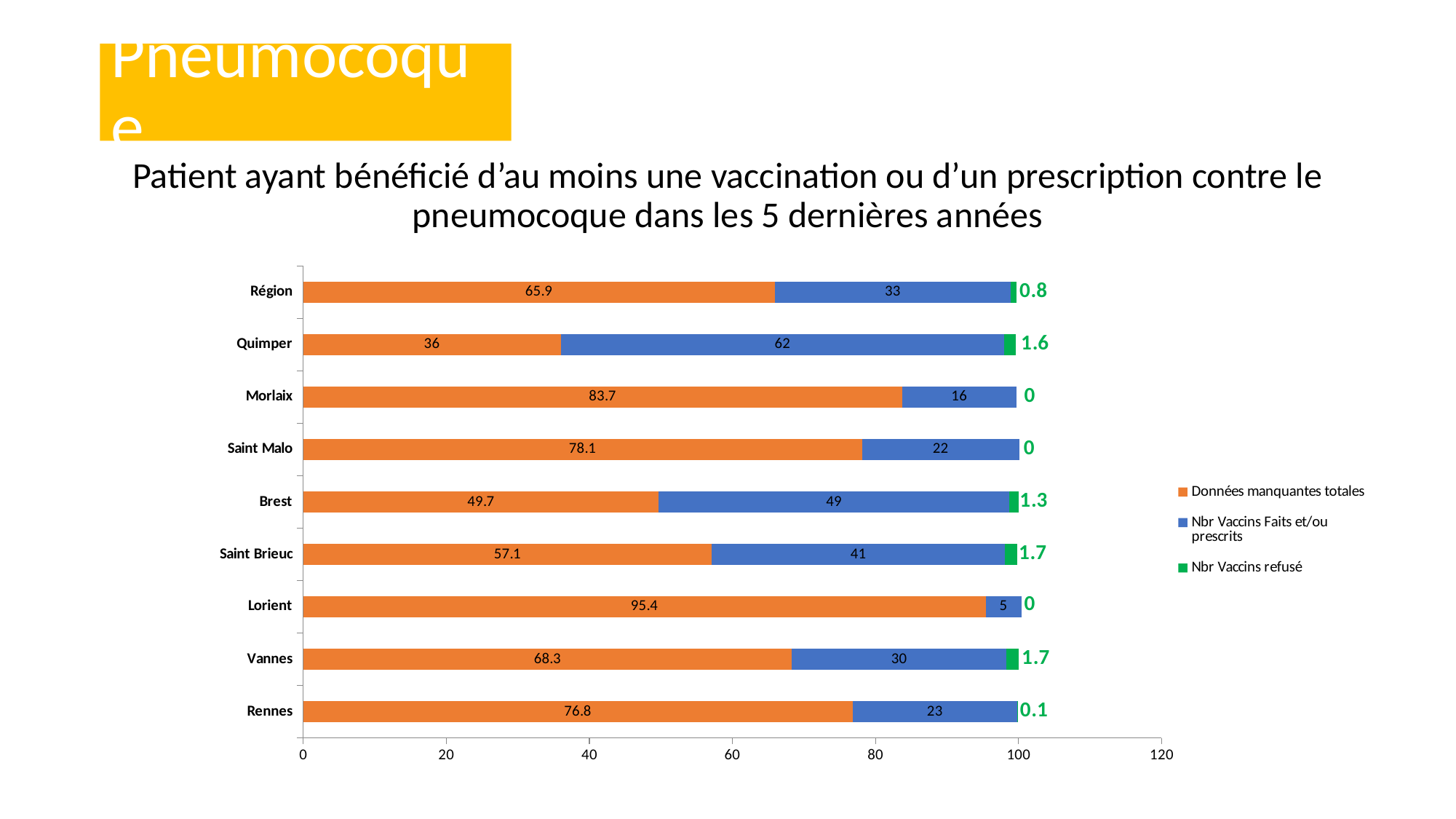

# Pneumocoque
Patient ayant bénéficié d’au moins une vaccination ou d’un prescription contre le pneumocoque dans les 5 dernières années

### Chart

| Category | Données manquantes totales | Nbr Vaccins Faits et/ou prescrits  | Nbr Vaccins refusé |
|---|---|---|---|
|  | 76.8 | 23.0 | 0.1 |
|  | 68.3 | 30.0 | 1.7 |
|  | 95.4 | 5.0 | 0.0 |
|  | 57.1 | 41.0 | 1.7 |
|  | 49.7 | 49.0 | 1.3 |
|  | 78.1 | 22.0 | 0.0 |
|  | 83.7 | 16.0 | 0.0 |
|  | 36.0 | 62.0 | 1.6 |
|  | 65.9 | 33.0 | 0.8 |